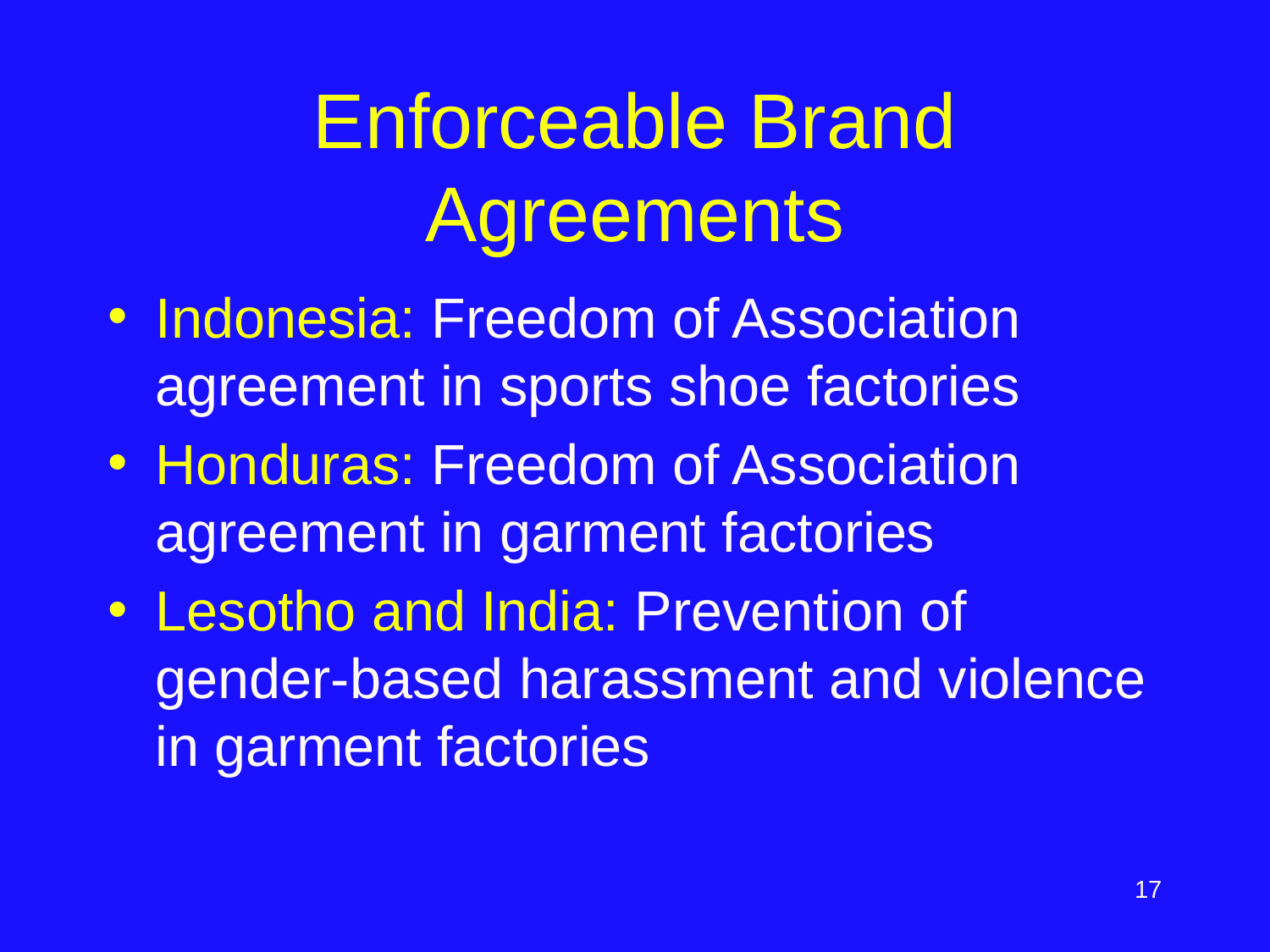

# Enforceable Brand Agreements
Indonesia: Freedom of Association agreement in sports shoe factories
Honduras: Freedom of Association agreement in garment factories
Lesotho and India: Prevention of gender-based harassment and violence in garment factories
17